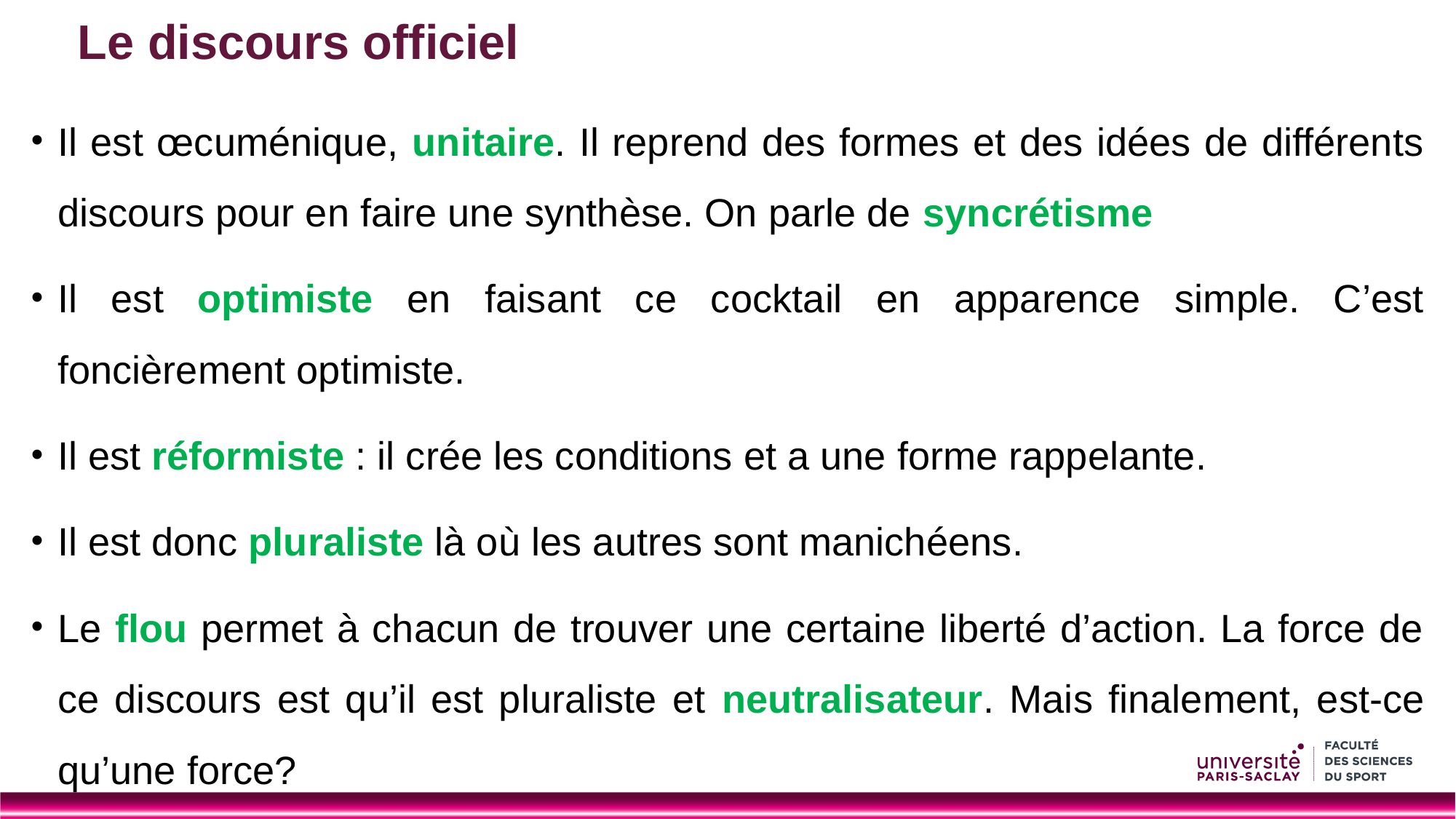

# Le discours officiel
Il est œcuménique, unitaire. Il reprend des formes et des idées de différents discours pour en faire une synthèse. On parle de syncrétisme
Il est optimiste en faisant ce cocktail en apparence simple. C’est foncièrement optimiste.
Il est réformiste : il crée les conditions et a une forme rappelante.
Il est donc pluraliste là où les autres sont manichéens.
Le flou permet à chacun de trouver une certaine liberté d’action. La force de ce discours est qu’il est pluraliste et neutralisateur. Mais finalement, est-ce qu’une force?